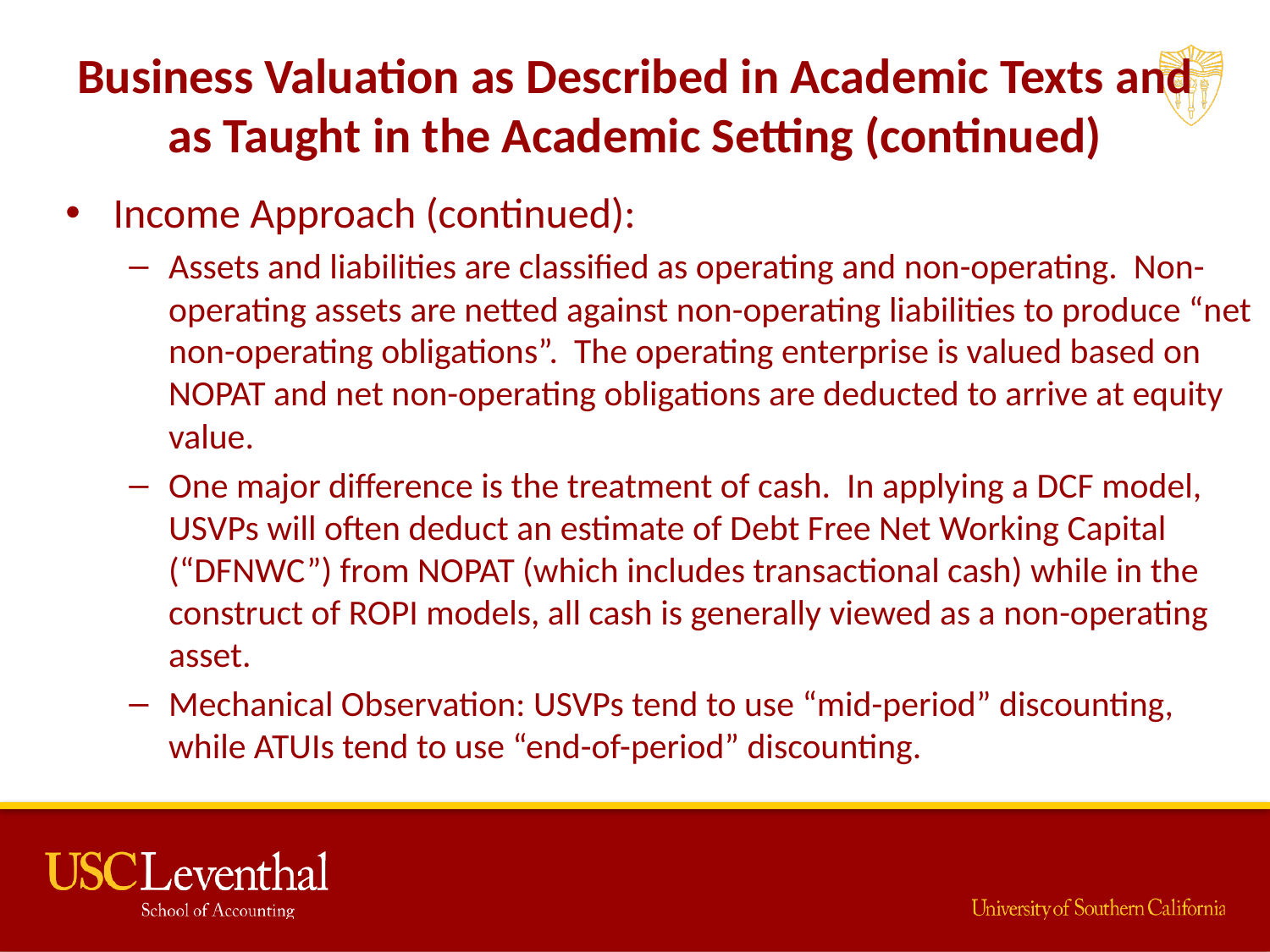

# Business Valuation as Described in Academic Texts and as Taught in the Academic Setting (continued)
Income Approach (continued):
Assets and liabilities are classified as operating and non-operating.  Non-operating assets are netted against non-operating liabilities to produce “net non-operating obligations”.  The operating enterprise is valued based on NOPAT and net non-operating obligations are deducted to arrive at equity value.
One major difference is the treatment of cash.  In applying a DCF model, USVPs will often deduct an estimate of Debt Free Net Working Capital (“DFNWC”) from NOPAT (which includes transactional cash) while in the construct of ROPI models, all cash is generally viewed as a non-operating asset.
Mechanical Observation: USVPs tend to use “mid-period” discounting, while ATUIs tend to use “end-of-period” discounting.